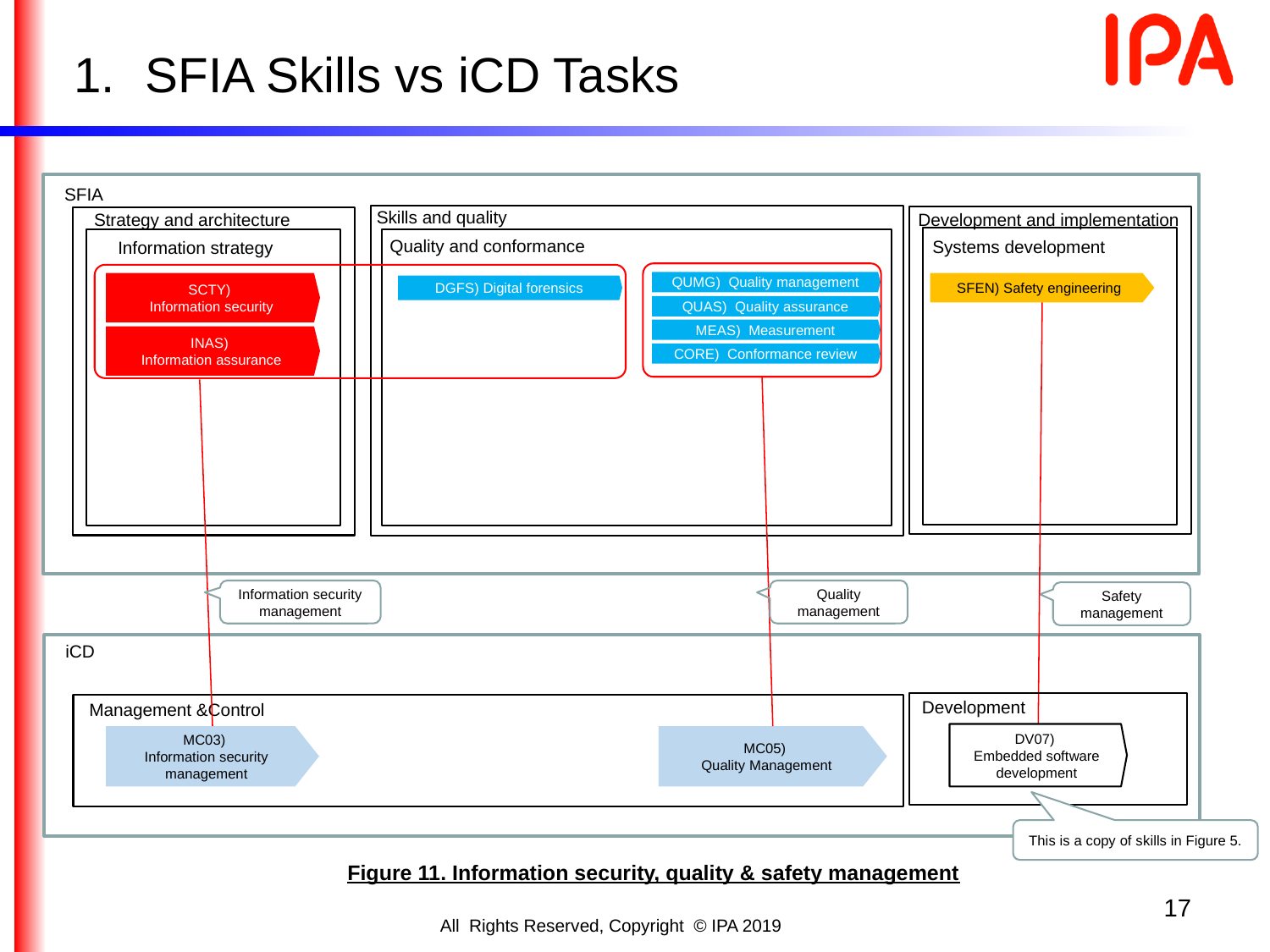

SFIA Skills vs iCD Tasks

SFIA
Skills and quality
Development and implementation
Strategy and architecture

Quality and conformance
Information strategy

Systems development

QUMG)  Quality management
SCTY)
Information security
SFEN) Safety engineering
DGFS) Digital forensics
QUAS)  Quality assurance
MEAS)  Measurement
INAS)
Information assurance
CORE)  Conformance review
Quality management
Information security management
Safety management
iCD

Development
Management &Control
DV07)
Embedded software development
MC03)
Information security management
MC05)
Quality Management
This is a copy of skills in Figure 5.
Figure 11. Information security, quality & safety management
17
All  Rights Reserved, Copyright  © IPA 2019